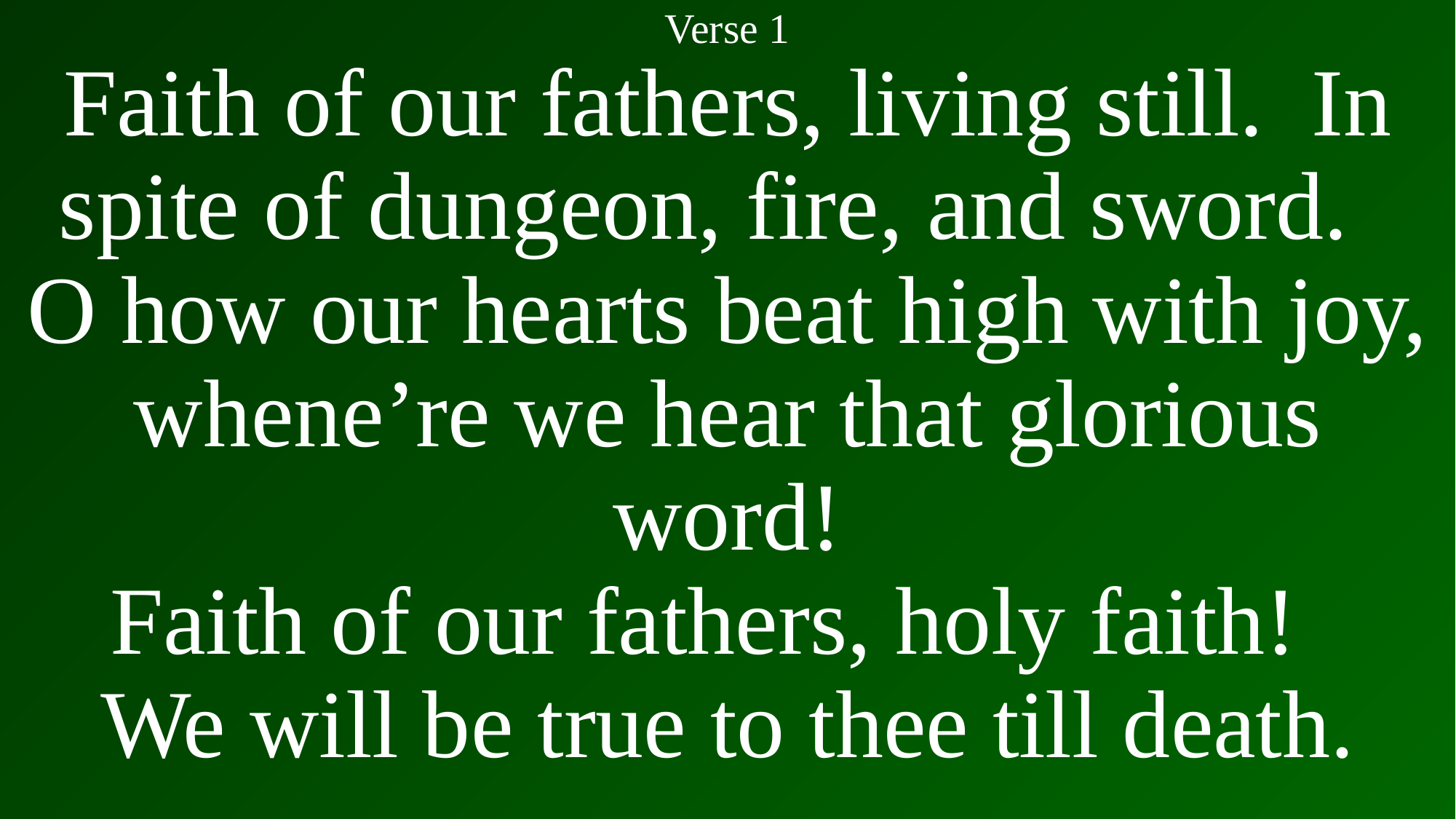

Verse 1
Faith of our fathers, living still.  In spite of dungeon, fire, and sword.
O how our hearts beat high with joy, whene’re we hear that glorious word!
Faith of our fathers, holy faith!
We will be true to thee till death.